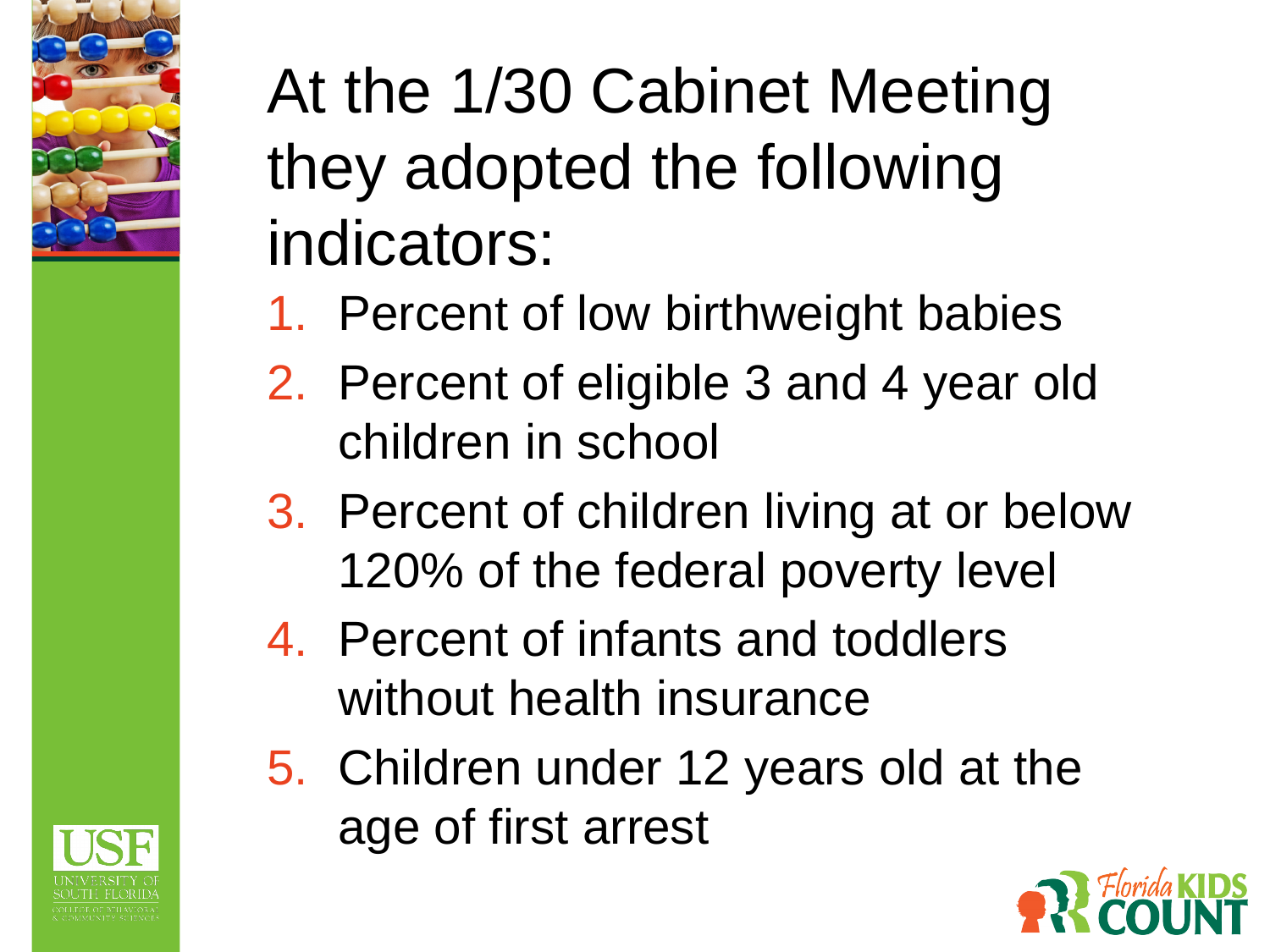

# At the 1/30 Cabinet Meeting they adopted the following indicators:
Percent of low birthweight babies
Percent of eligible 3 and 4 year old children in school
Percent of children living at or below 120% of the federal poverty level
Percent of infants and toddlers without health insurance
Children under 12 years old at the age of first arrest